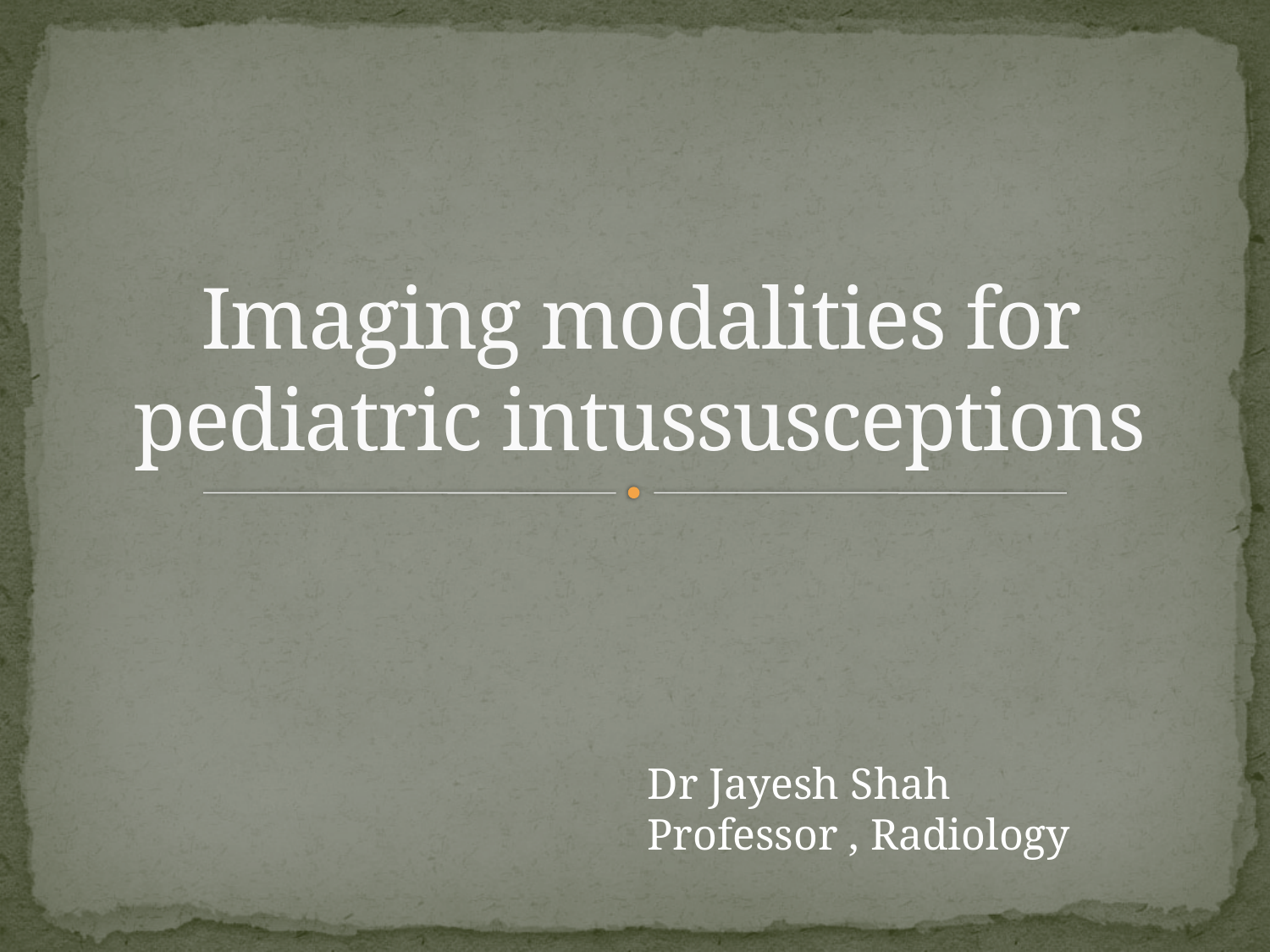

# Imaging modalities for pediatric intussusceptions
Dr Jayesh Shah
Professor , Radiology